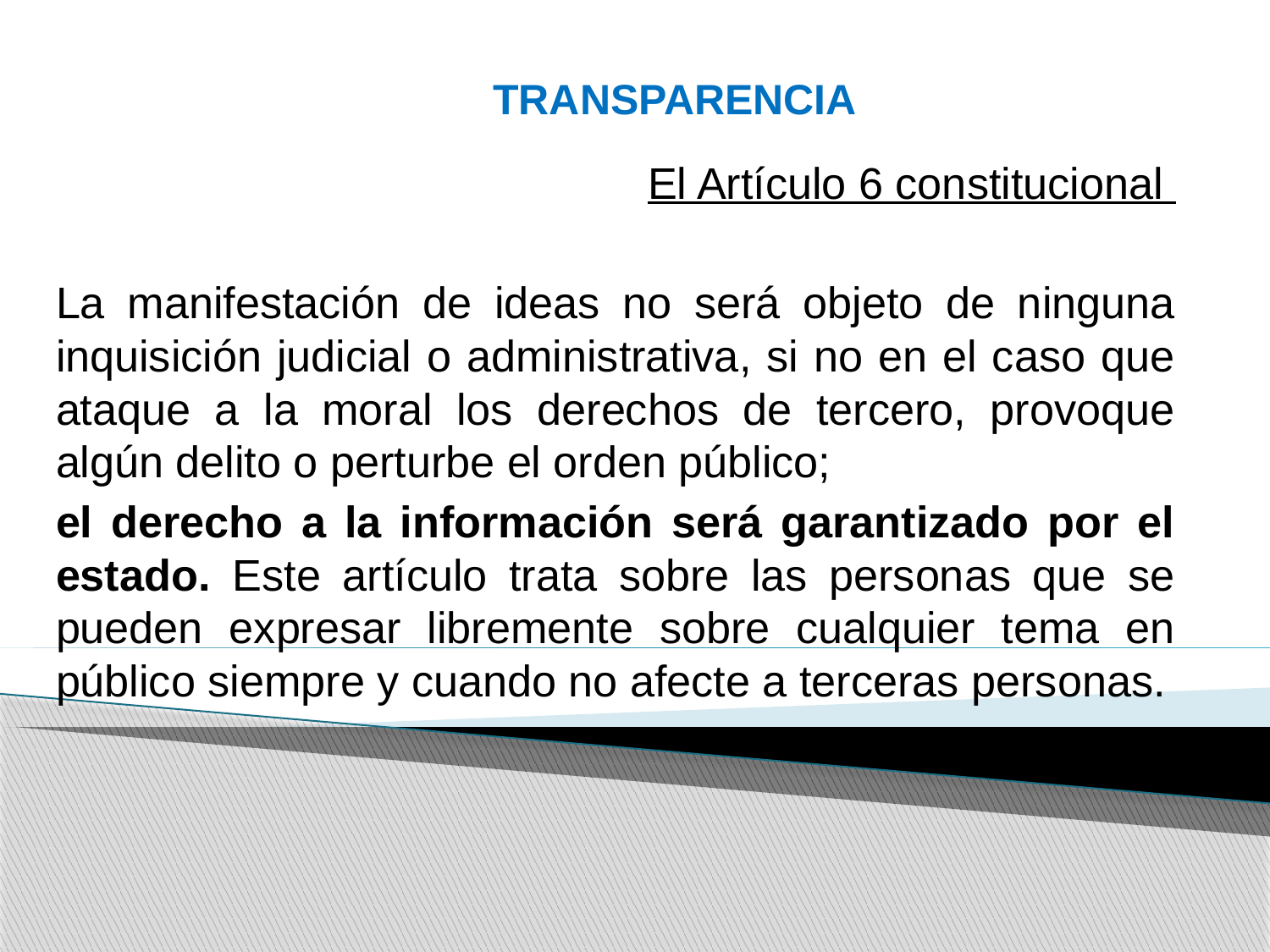

# TRANSPARENCIA
El Artículo 6 constitucional

La manifestación de ideas no será objeto de ninguna inquisición judicial o administrativa, si no en el caso que ataque a la moral los derechos de tercero, provoque algún delito o perturbe el orden público;
el derecho a la información será garantizado por el estado. Este artículo trata sobre las personas que se pueden expresar libremente sobre cualquier tema en público siempre y cuando no afecte a terceras personas.